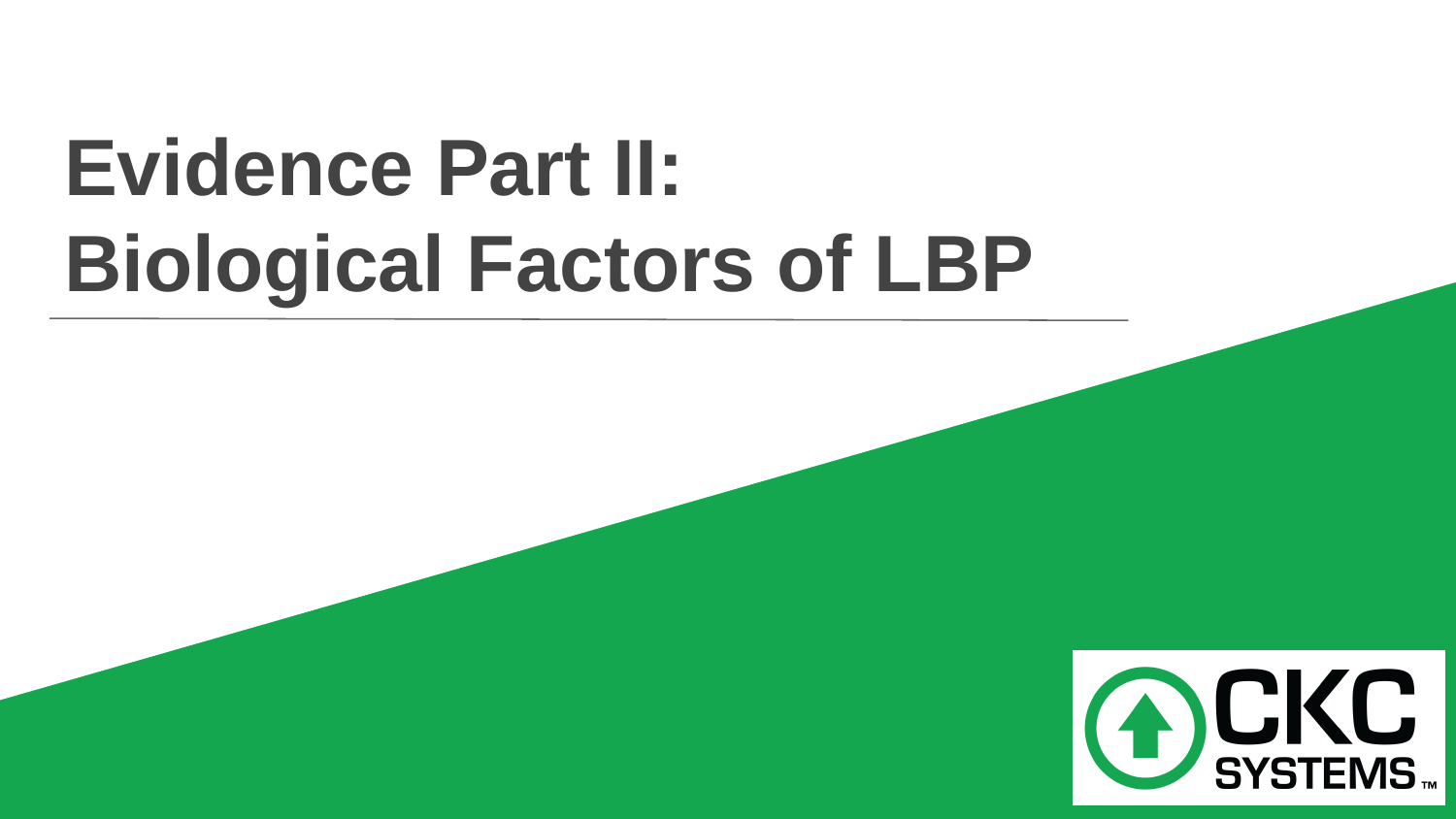

# Evidence Part II:
Biological Factors of LBP